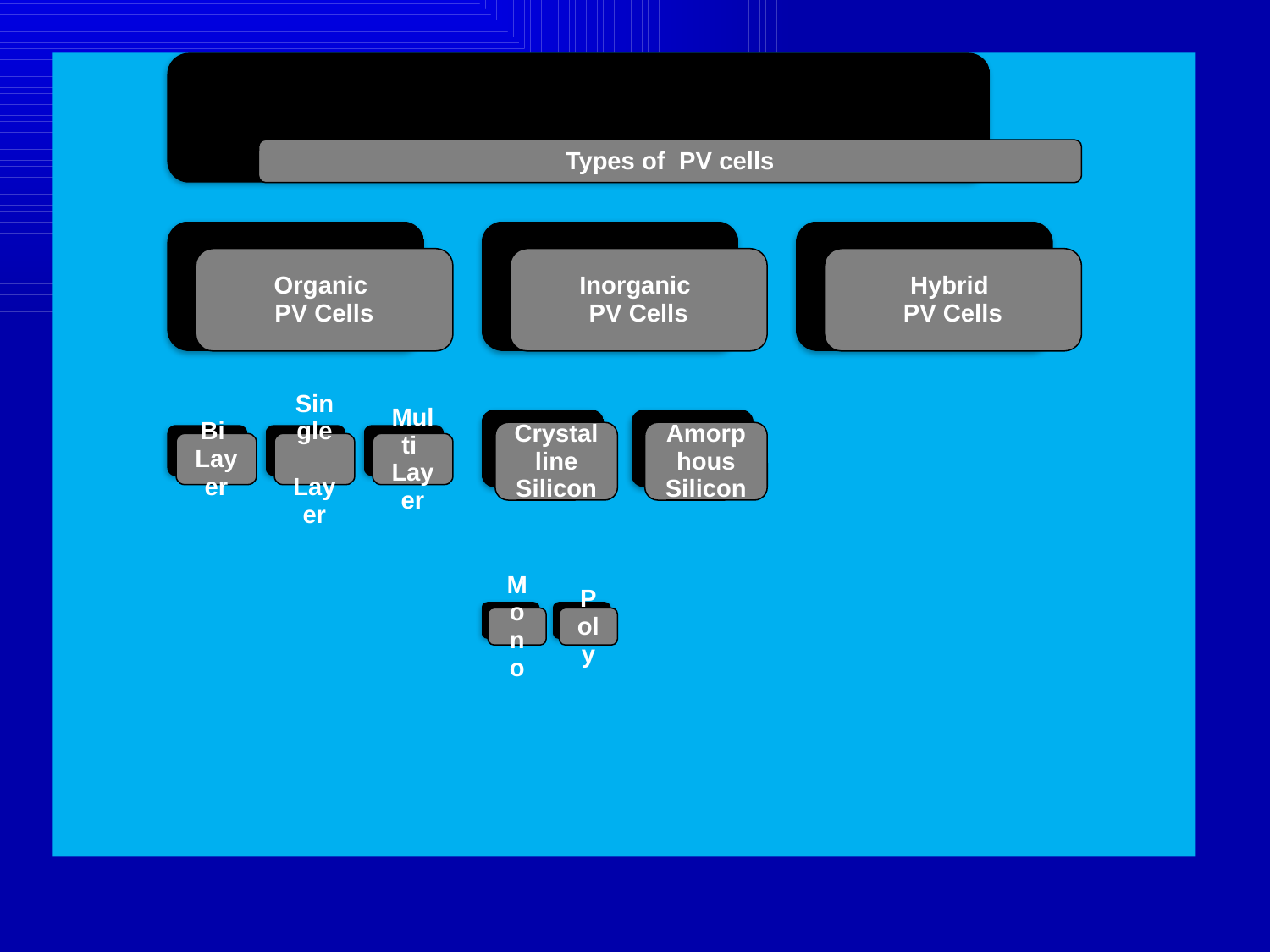

Types of  PV cells
Organic
PV Cells
Inorganic
PV Cells
Hybrid
PV Cells
Bi
Layer
Single
 Layer
Multi
Layer
Crystalline Silicon
Mono
Poly
Amorphous Silicon